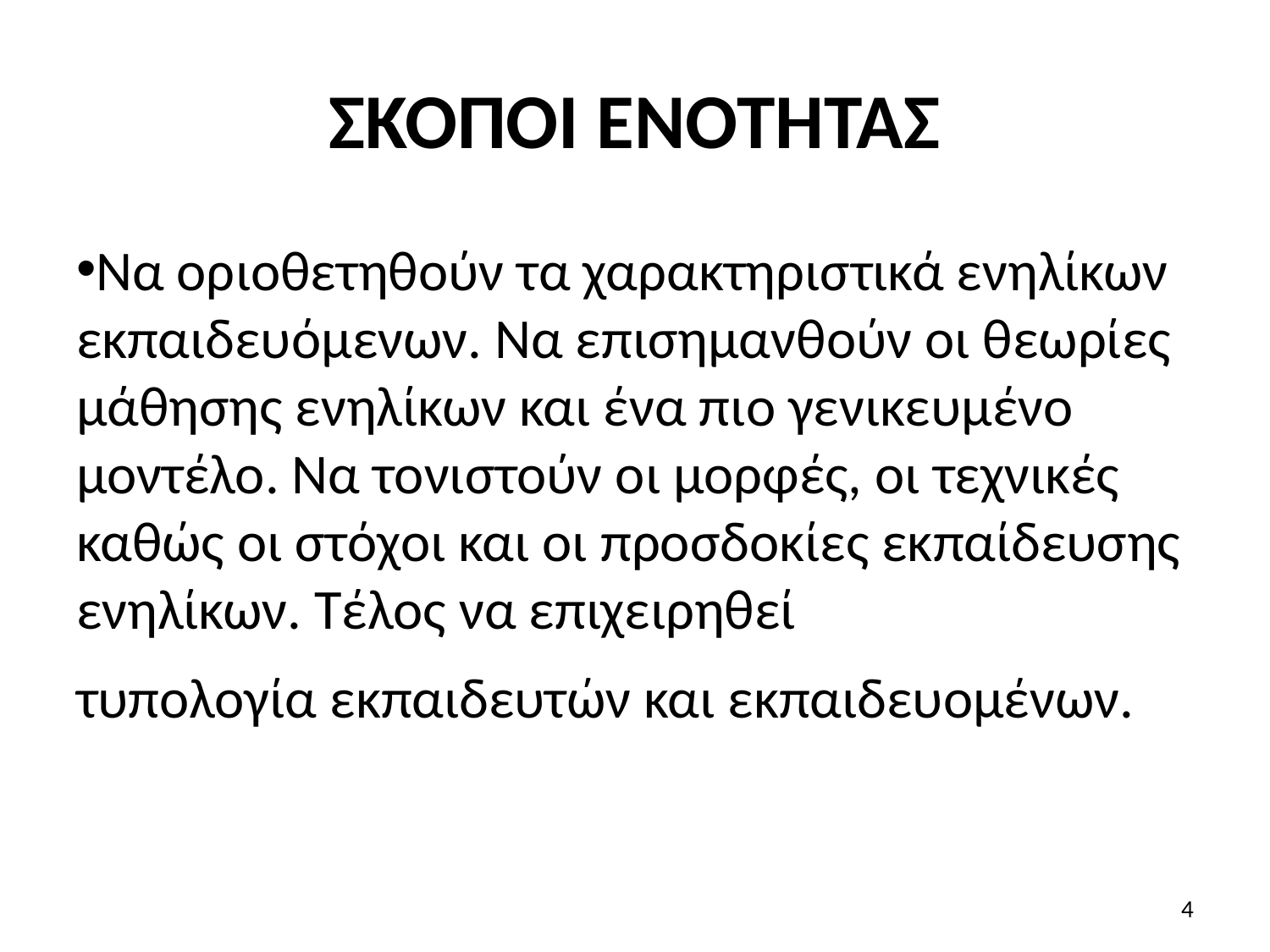

# ΣΚΟΠΟΙ ΕΝΟΤΗΤΑΣ
Να οριοθετηθούν τα χαρακτηριστικά ενηλίκων εκπαιδευόμενων. Να επισημανθούν οι θεωρίες μάθησης ενηλίκων και ένα πιο γενικευμένο μοντέλο. Να τονιστούν οι μορφές, οι τεχνικές καθώς οι στόχοι και οι προσδοκίες εκπαίδευσης ενηλίκων. Τέλος να επιχειρηθεί
τυπολογία εκπαιδευτών και εκπαιδευομένων.

4